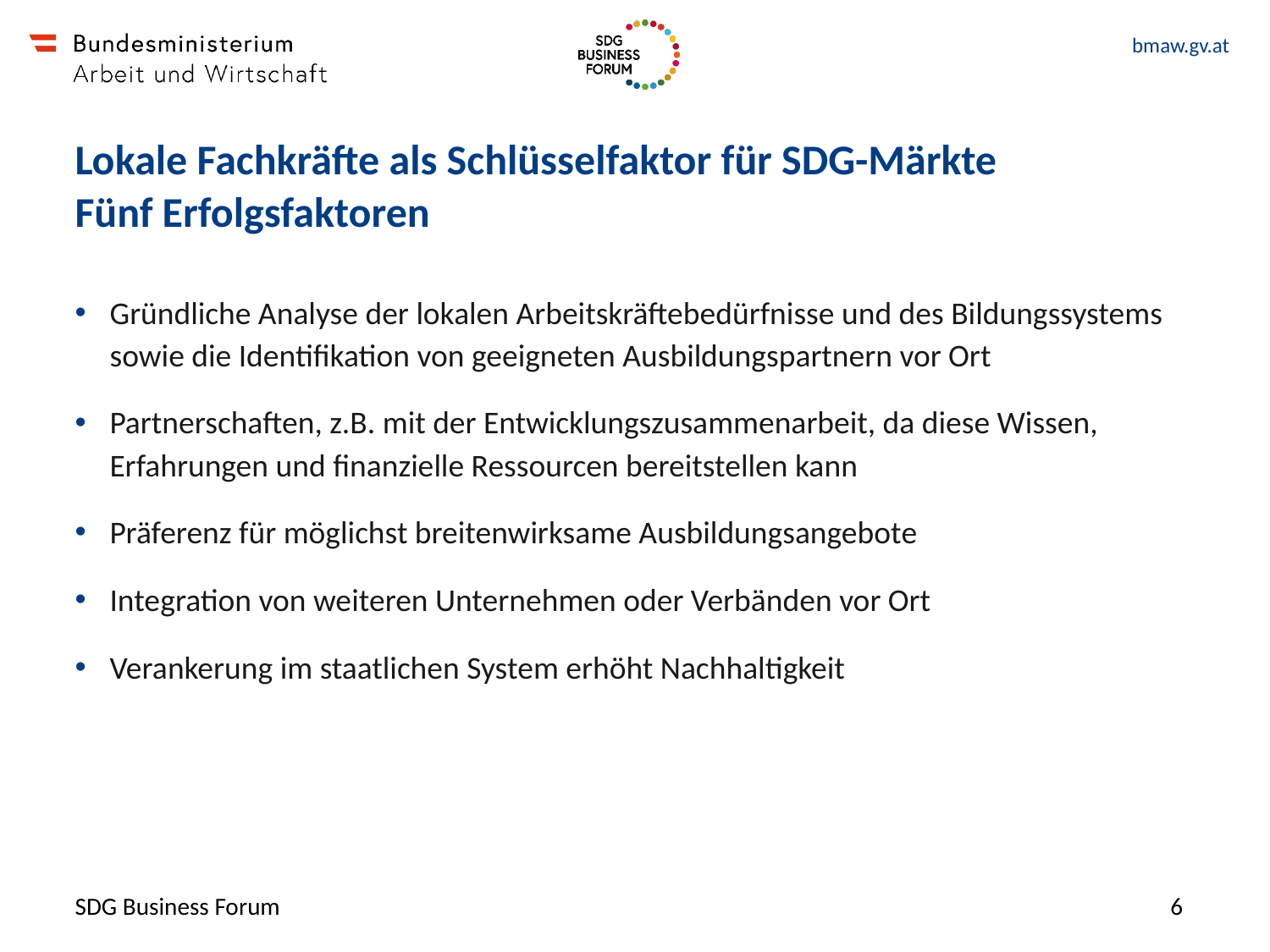

Lokale Fachkräfte als Schlüsselfaktor für SDG-Märkte
Fünf Erfolgsfaktoren
Gründliche Analyse der lokalen Arbeitskräftebedürfnisse und des Bildungssystems sowie die Identifikation von geeigneten Ausbildungspartnern vor Ort
Partnerschaften, z.B. mit der Entwicklungszusammenarbeit, da diese Wissen, Erfahrungen und finanzielle Ressourcen bereitstellen kann
Präferenz für möglichst breitenwirksame Ausbildungsangebote
Integration von weiteren Unternehmen oder Verbänden vor Ort
Verankerung im staatlichen System erhöht Nachhaltigkeit

SDG Business Forum
6